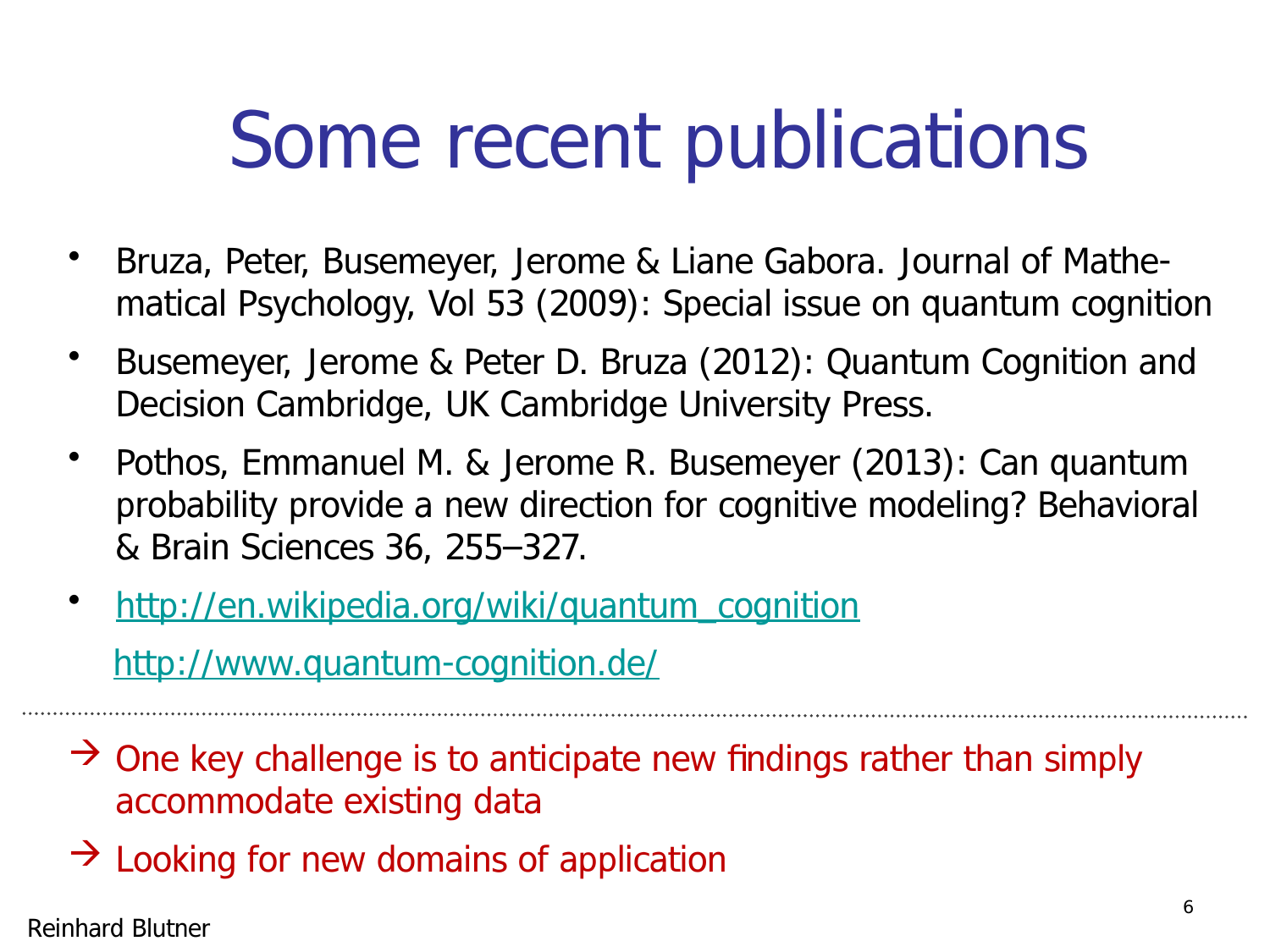

Some recent publications
Bruza, Peter, Busemeyer, Jerome & Liane Gabora. Journal of Mathe-matical Psychology, Vol 53 (2009): Special issue on quantum cognition
Busemeyer, Jerome & Peter D. Bruza (2012): Quantum Cognition and Decision Cambridge, UK Cambridge University Press.
Pothos, Emmanuel M. & Jerome R. Busemeyer (2013): Can quantum probability provide a new direction for cognitive modeling? Behavioral & Brain Sciences 36, 255–327.
http://en.wikipedia.org/wiki/quantum_cognition
http://www.quantum-cognition.de/

One key challenge is to anticipate new findings rather than simply accommodate existing data
Looking for new domains of application

6
Reinhard Blutner